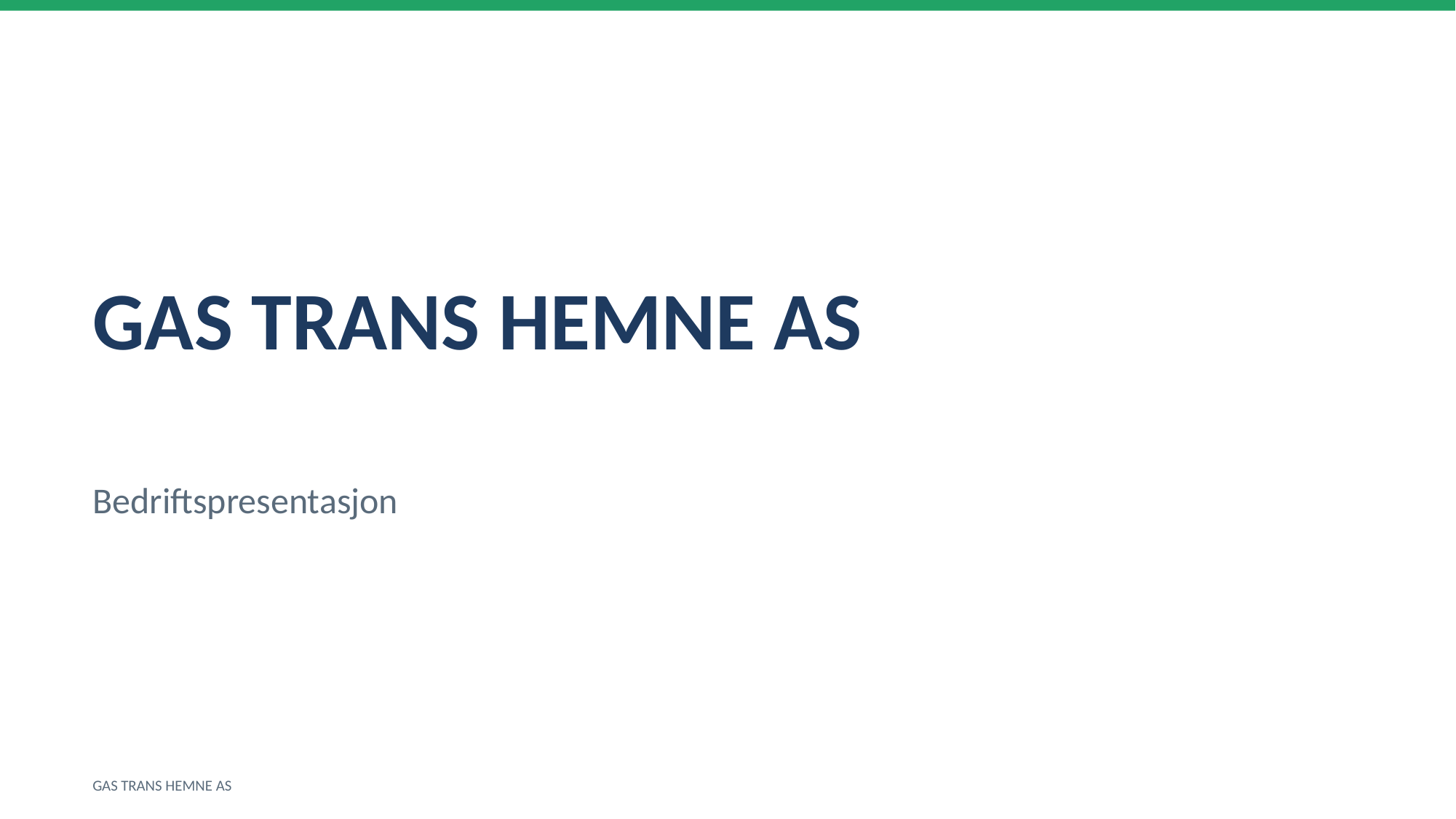

GAS TRANS HEMNE AS
Bedriftspresentasjon
GAS TRANS HEMNE AS